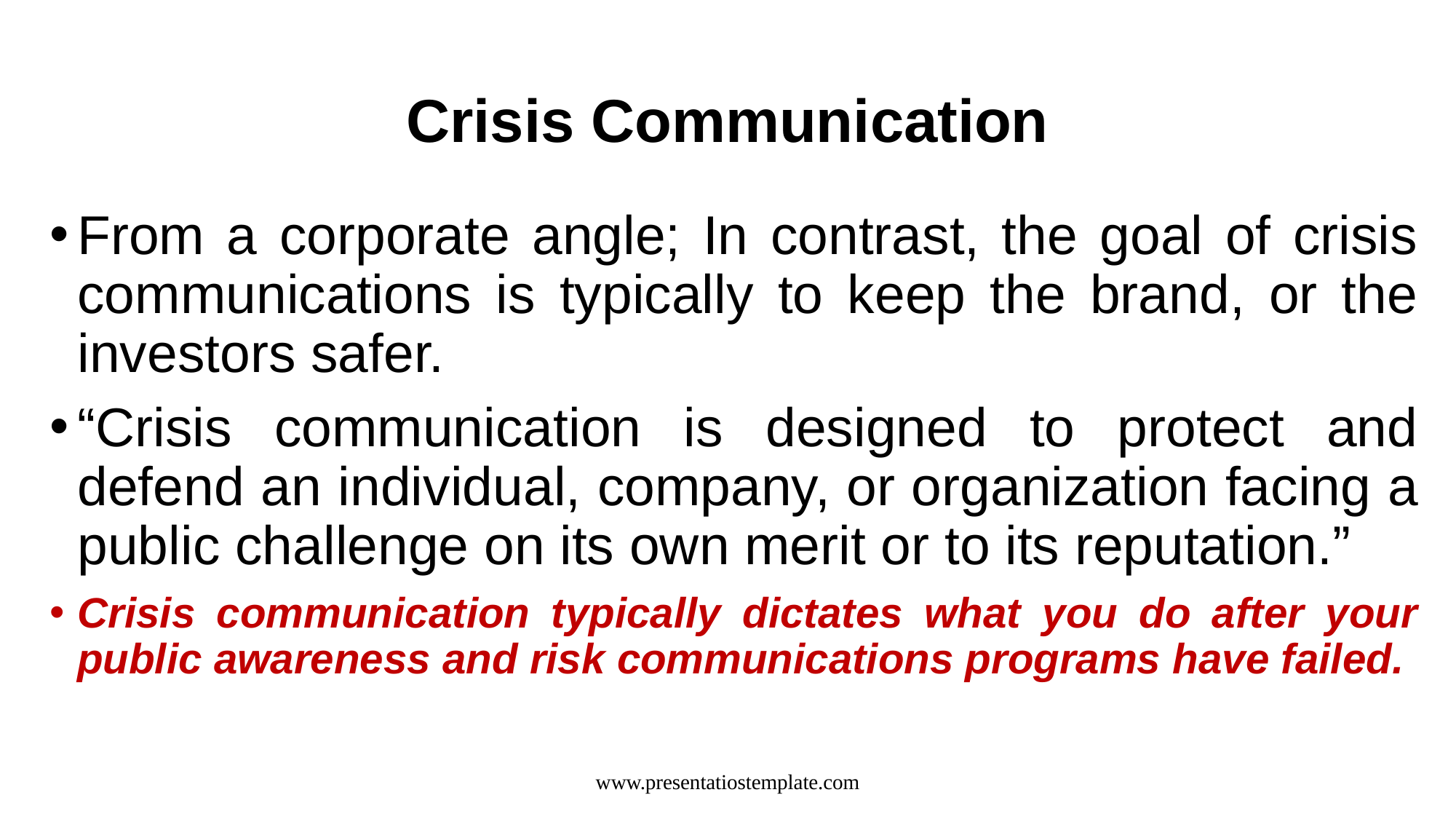

# Crisis Communication
From a corporate angle; In contrast, the goal of crisis communications is typically to keep the brand, or the investors safer.
“Crisis communication is designed to protect and defend an individual, company, or organization facing a public challenge on its own merit or to its reputation.”
Crisis communication typically dictates what you do after your public awareness and risk communications programs have failed.

www.presentatiostemplate.com